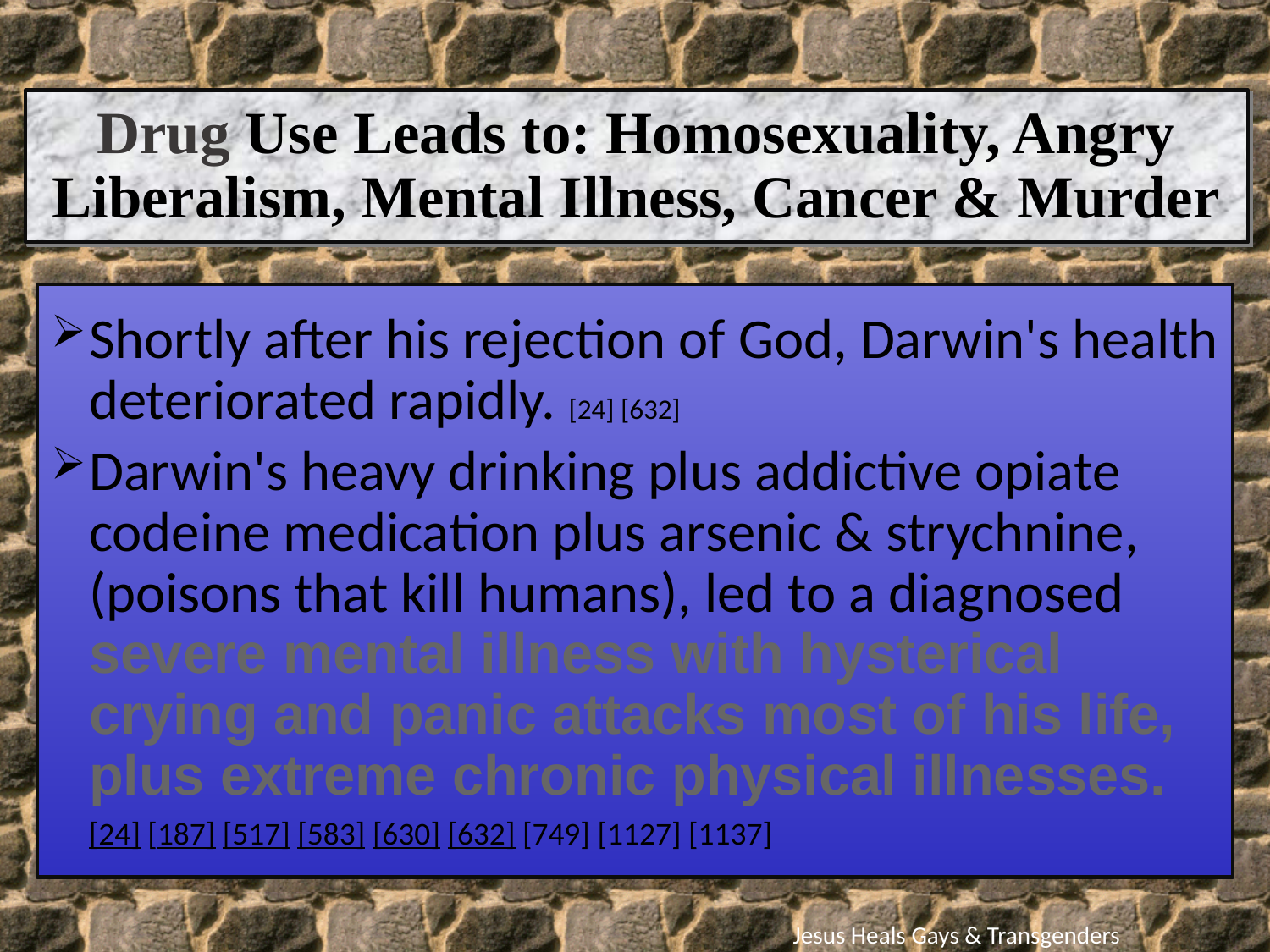

Drug Use Leads to: Homosexuality, Angry Liberalism, Mental Illness, Cancer & Murder
Shortly after his rejection of God, Darwin's health deteriorated rapidly. [24] [632]
Darwin's heavy drinking plus addictive opiate codeine medication plus arsenic & strychnine, (poisons that kill humans), led to a diagnosed severe mental illness with hysterical crying and panic attacks most of his life, plus extreme chronic physical illnesses.
[24] [187] [517] [583] [630] [632] [749] [1127] [1137]
Jesus Heals Gays & Transgenders